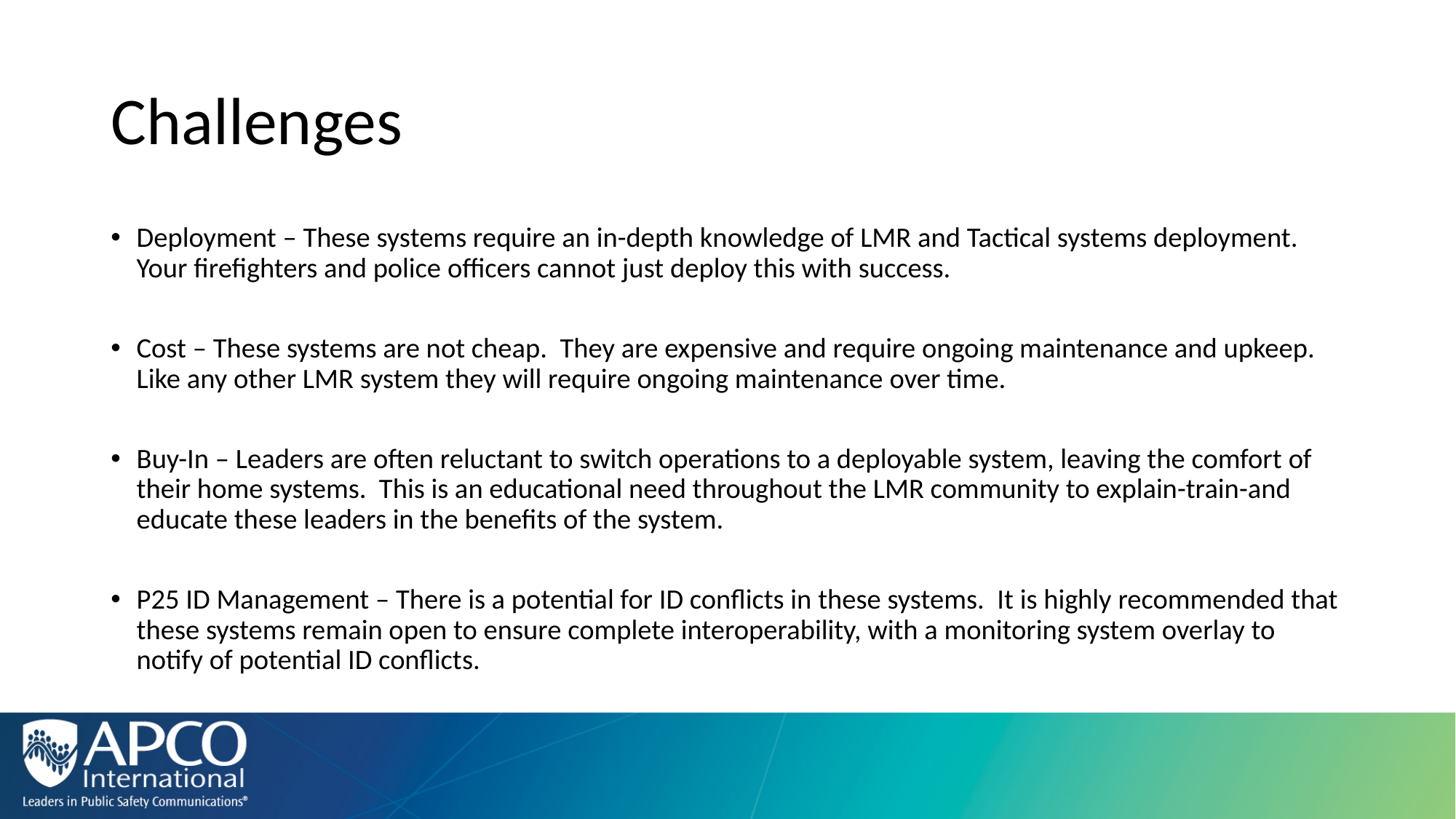

# Challenges
Deployment – These systems require an in-depth knowledge of LMR and Tactical systems deployment.  Your firefighters and police officers cannot just deploy this with success.

Cost – These systems are not cheap.  They are expensive and require ongoing maintenance and upkeep.  Like any other LMR system they will require ongoing maintenance over time.

Buy-In – Leaders are often reluctant to switch operations to a deployable system, leaving the comfort of their home systems.  This is an educational need throughout the LMR community to explain-train-and educate these leaders in the benefits of the system.

P25 ID Management – There is a potential for ID conflicts in these systems.  It is highly recommended that these systems remain open to ensure complete interoperability, with a monitoring system overlay to notify of potential ID conflicts.